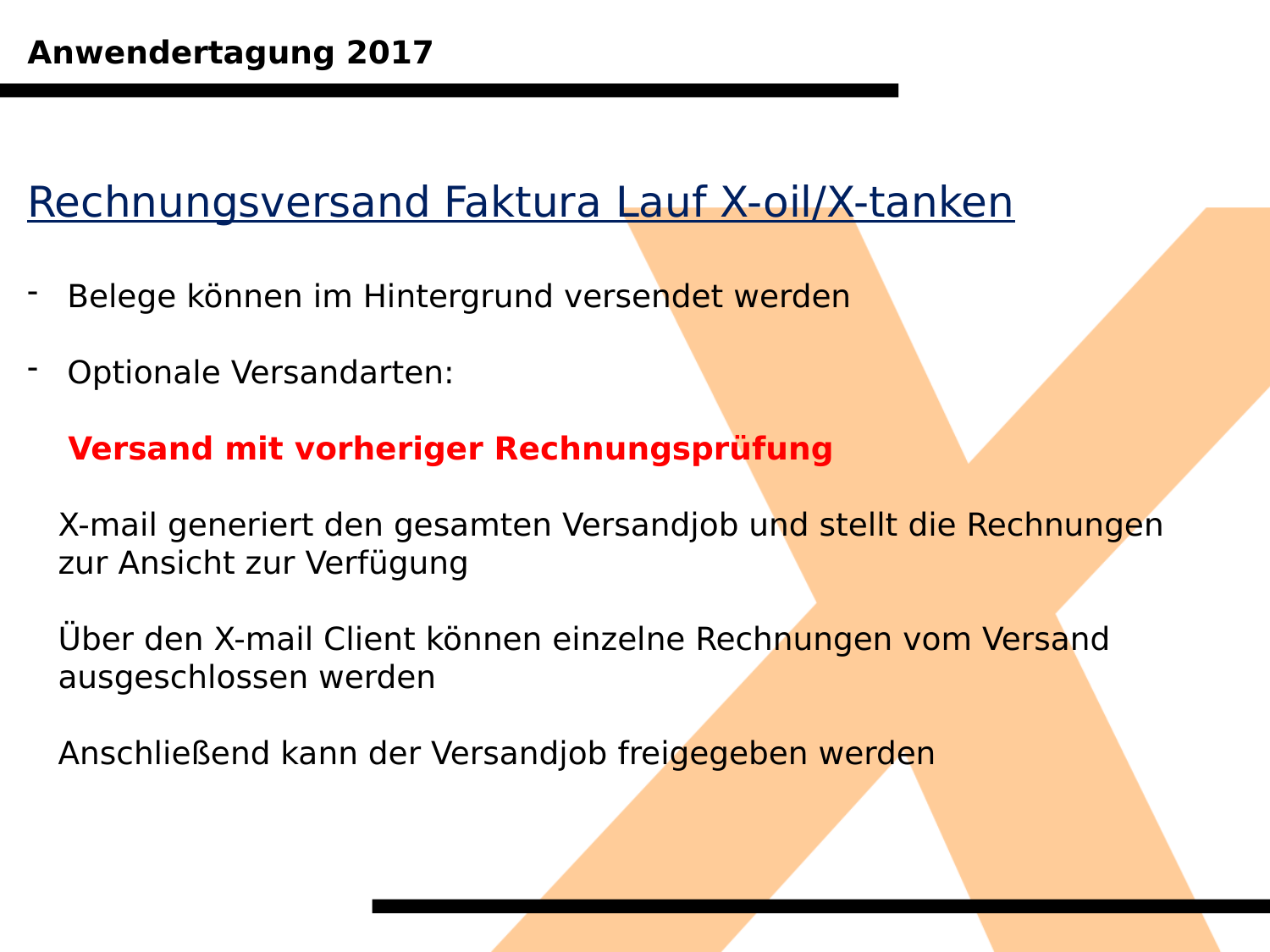

Anwendertagung 2017

Rechnungsversand Faktura Lauf X-oil/X-tanken

Belege können im Hintergrund versendet werden

Optionale Versandarten:

    Versand mit vorheriger Rechnungsprüfung

   X-mail generiert den gesamten Versandjob und stellt die Rechnungen
   zur Ansicht zur Verfügung

   Über den X-mail Client können einzelne Rechnungen vom Versand
   ausgeschlossen werden

   Anschließend kann der Versandjob freigegeben werden